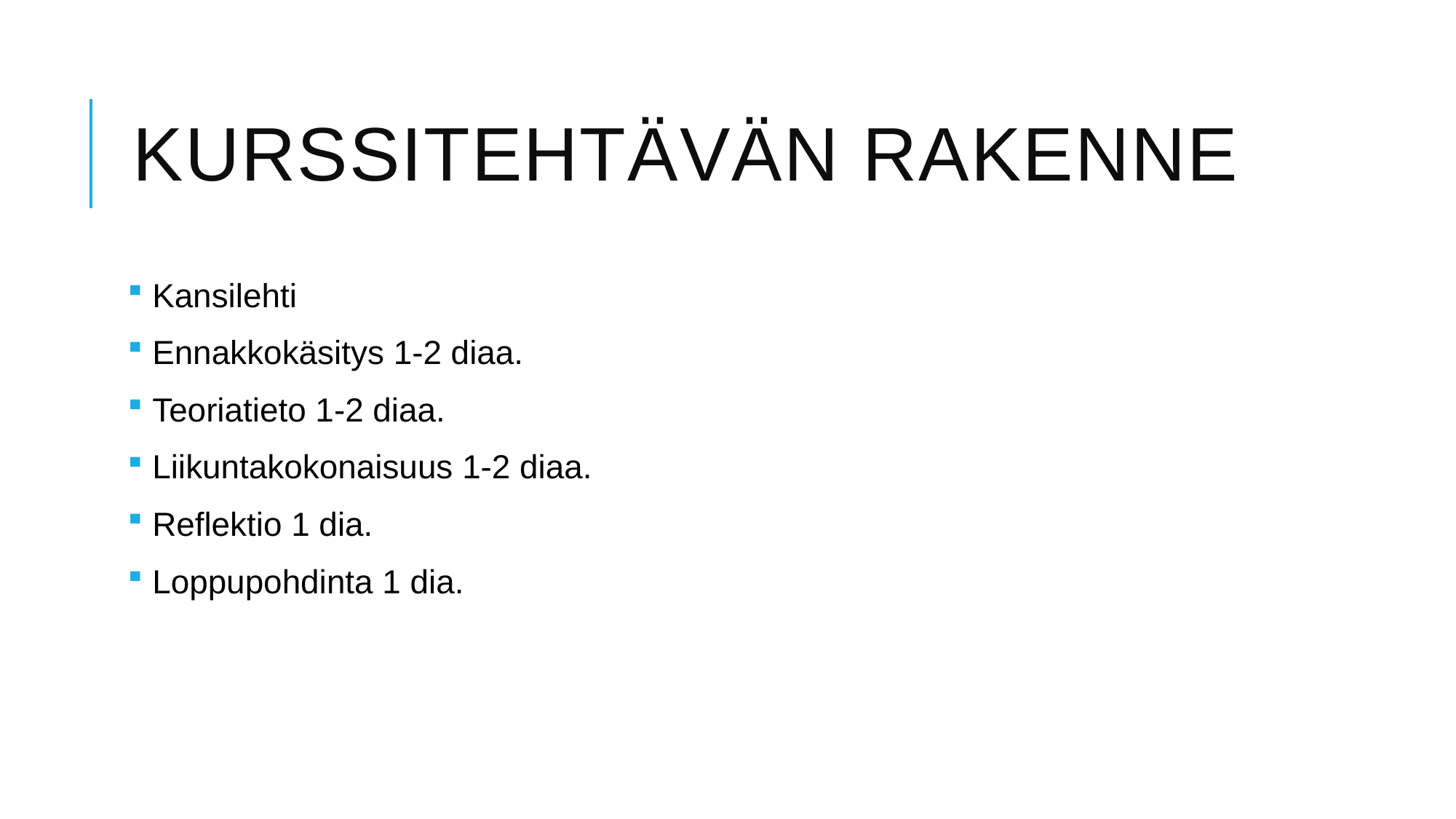

# Kurssitehtävän rakenne
 Kansilehti
 Ennakkokäsitys 1-2 diaa.
 Teoriatieto 1-2 diaa.
 Liikuntakokonaisuus 1-2 diaa.
 Reflektio 1 dia.
 Loppupohdinta 1 dia.